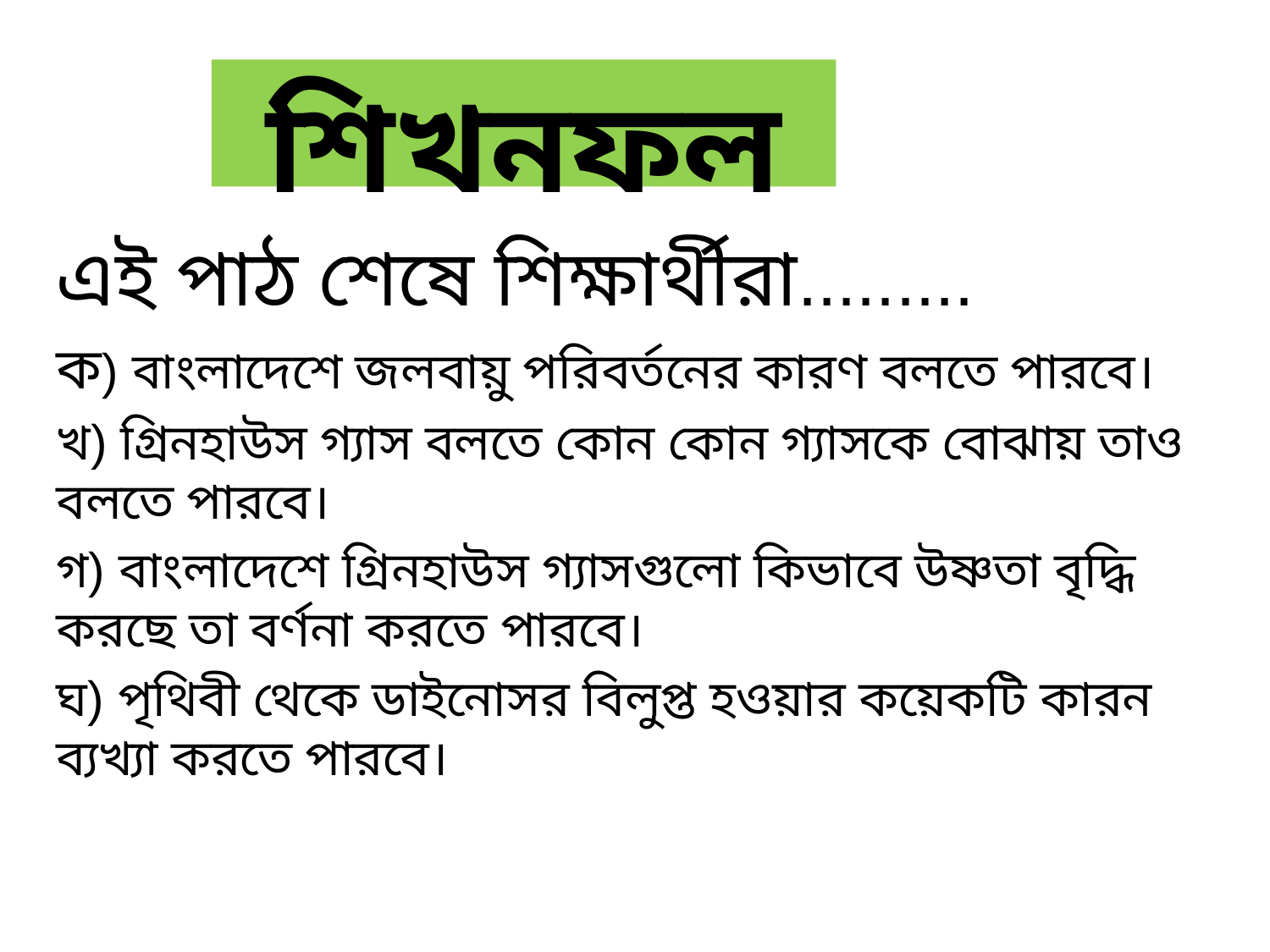

শিখনফল
এই পাঠ শেষে শিক্ষার্থীরা.........
ক) বাংলাদেশে জলবায়ু পরিবর্তনের কারণ বলতে পারবে।
খ) গ্রিনহাউস গ্যাস বলতে কোন কোন গ্যাসকে বোঝায় তাও   বলতে পারবে।
গ) বাংলাদেশে গ্রিনহাউস গ্যাসগুলো কিভাবে উষ্ণতা বৃদ্ধি করছে তা বর্ণনা করতে পারবে।
ঘ) পৃথিবী থেকে ডাইনোসর বিলুপ্ত হওয়ার কয়েকটি কারন ব্যখ্যা করতে পারবে।